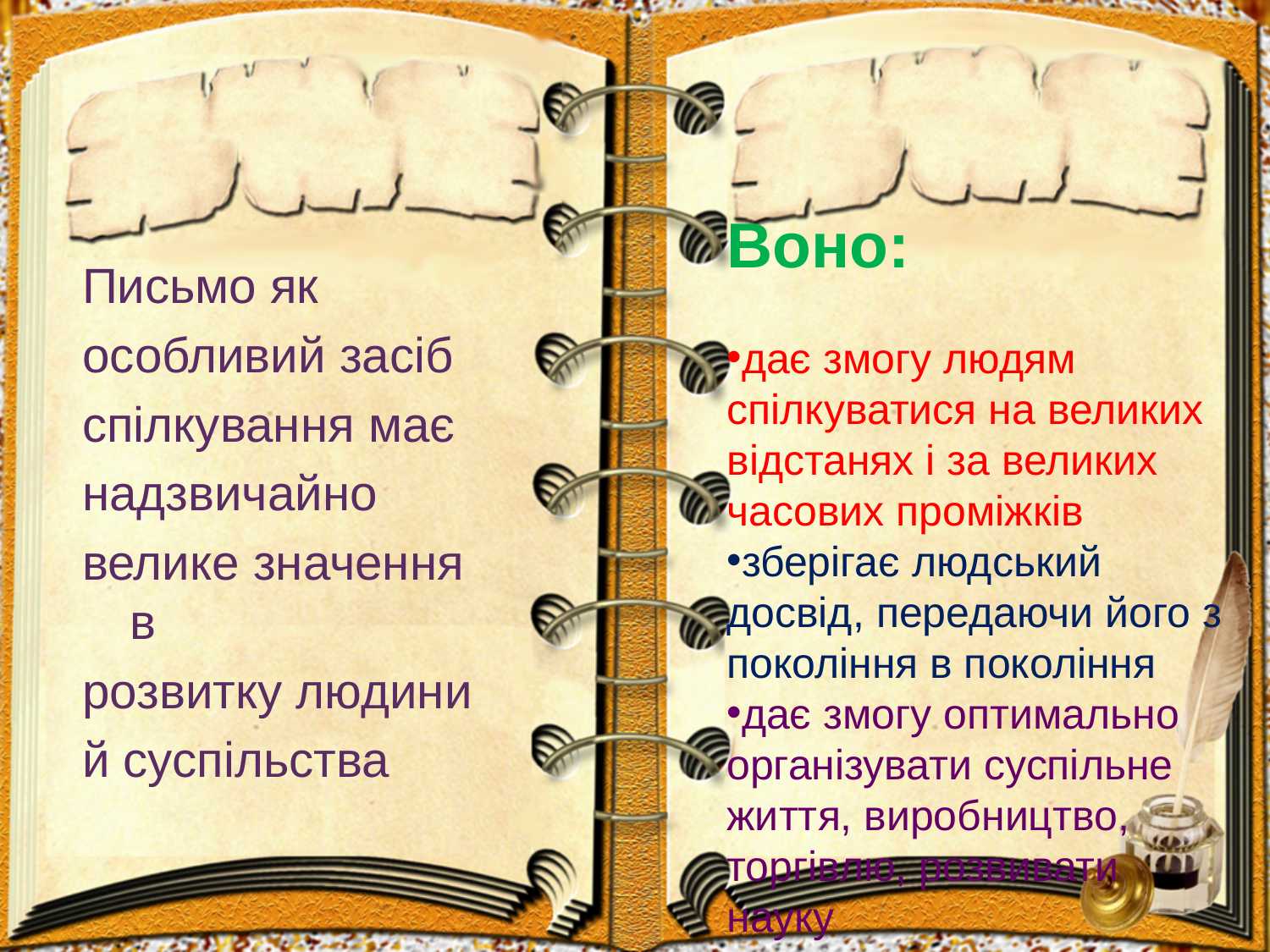

Воно:

дає змогу людям спілкуватися на великих відстанях і за великих часових проміжків
зберігає людський досвід, передаючи його з покоління в покоління
дає змогу оптимально організувати суспільне життя, виробництво, торгівлю, розвивати науку
Письмо як
особливий засіб
спілкування має
надзвичайно
велике значення в
розвитку людини
й суспільства